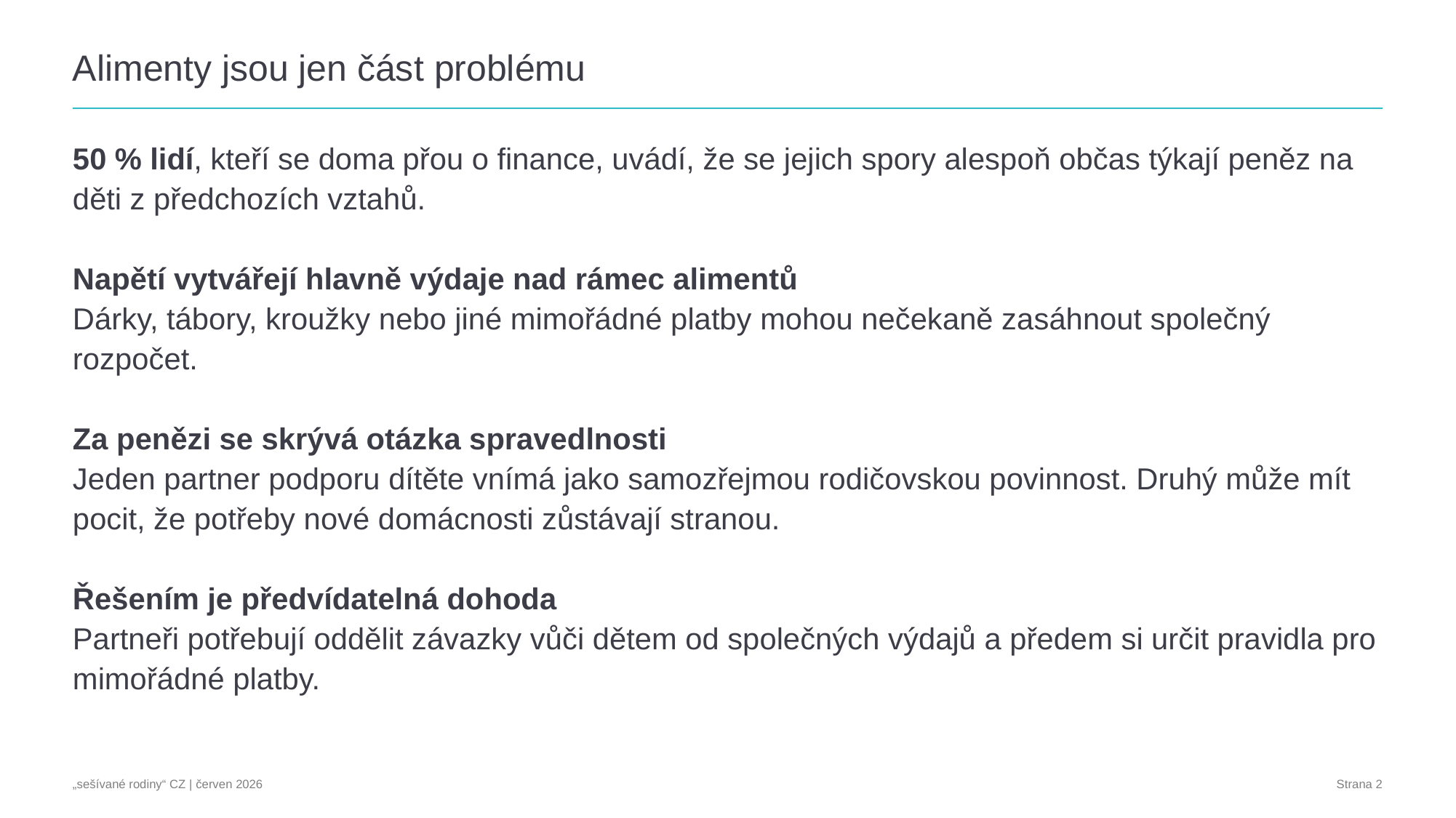

# Alimenty jsou jen část problému
50 % lidí, kteří se doma přou o finance, uvádí, že se jejich spory alespoň občas týkají peněz na děti z předchozích vztahů.

Napětí vytvářejí hlavně výdaje nad rámec alimentů
Dárky, tábory, kroužky nebo jiné mimořádné platby mohou nečekaně zasáhnout společný rozpočet.

Za penězi se skrývá otázka spravedlnosti
Jeden partner podporu dítěte vnímá jako samozřejmou rodičovskou povinnost. Druhý může mít pocit, že potřeby nové domácnosti zůstávají stranou.

Řešením je předvídatelná dohoda
Partneři potřebují oddělit závazky vůči dětem od společných výdajů a předem si určit pravidla pro mimořádné platby.